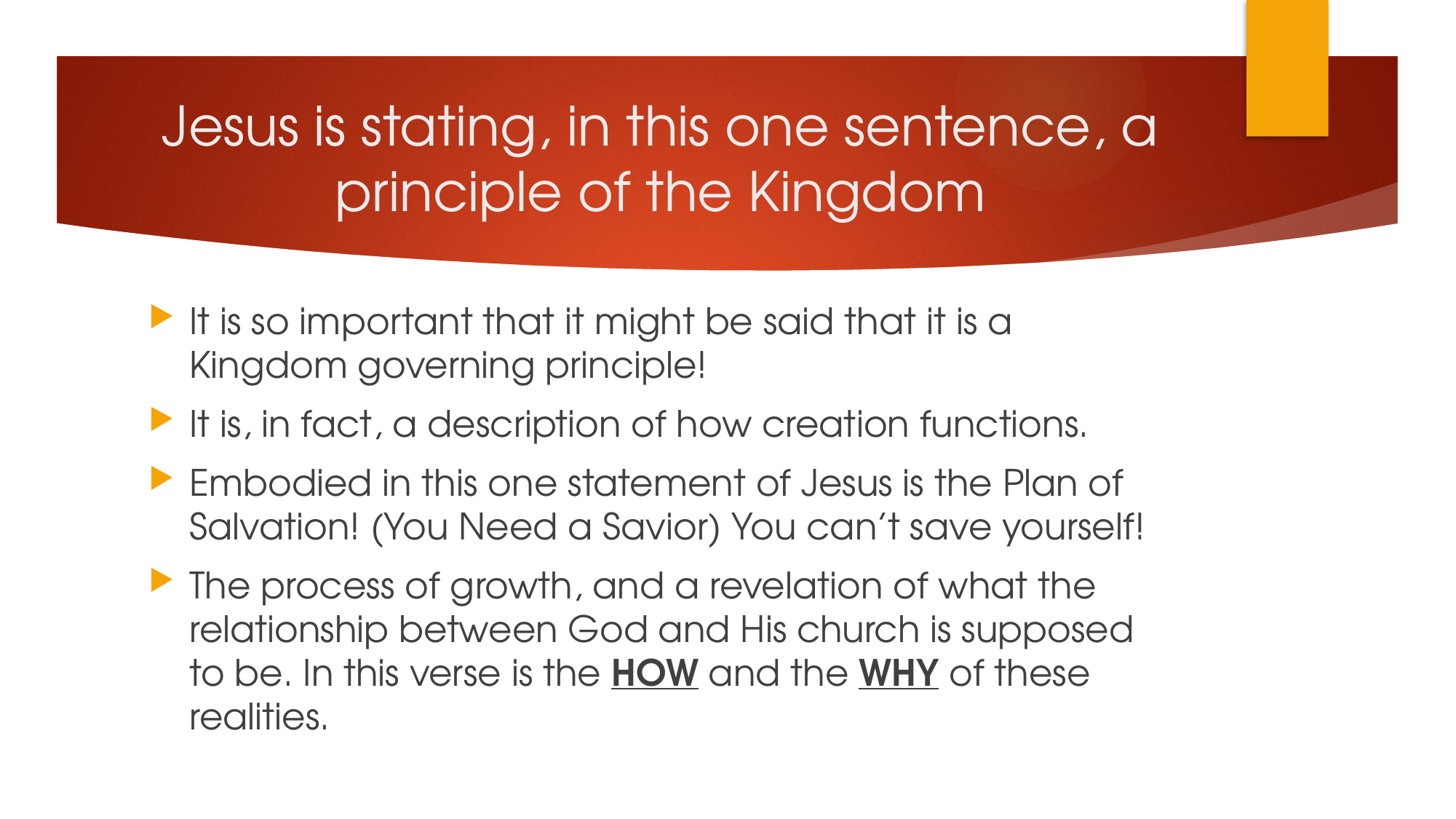

# Jesus is stating, in this one sentence, a principle of the Kingdom
It is so important that it might be said that it is a Kingdom governing principle!
It is, in fact, a description of how creation functions.
Embodied in this one statement of Jesus is the Plan of Salvation! (You Need a Savior) You can’t save yourself!
The process of growth, and a revelation of what the relationship between God and His church is supposed to be. In this verse is the HOW and the WHY of these realities.